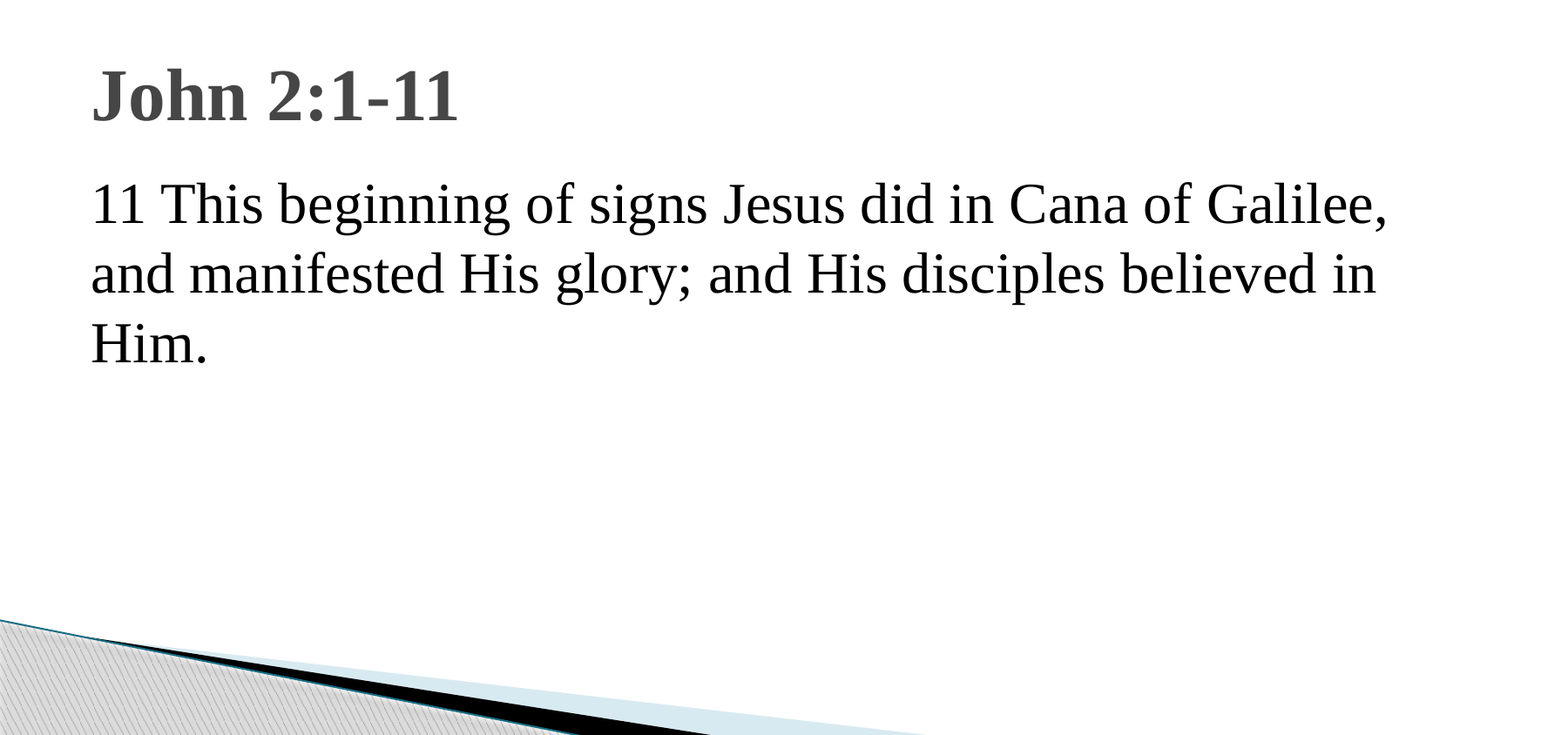

# John 2:1-11
11 This beginning of signs Jesus did in Cana of Galilee, and manifested His glory; and His disciples believed in Him.